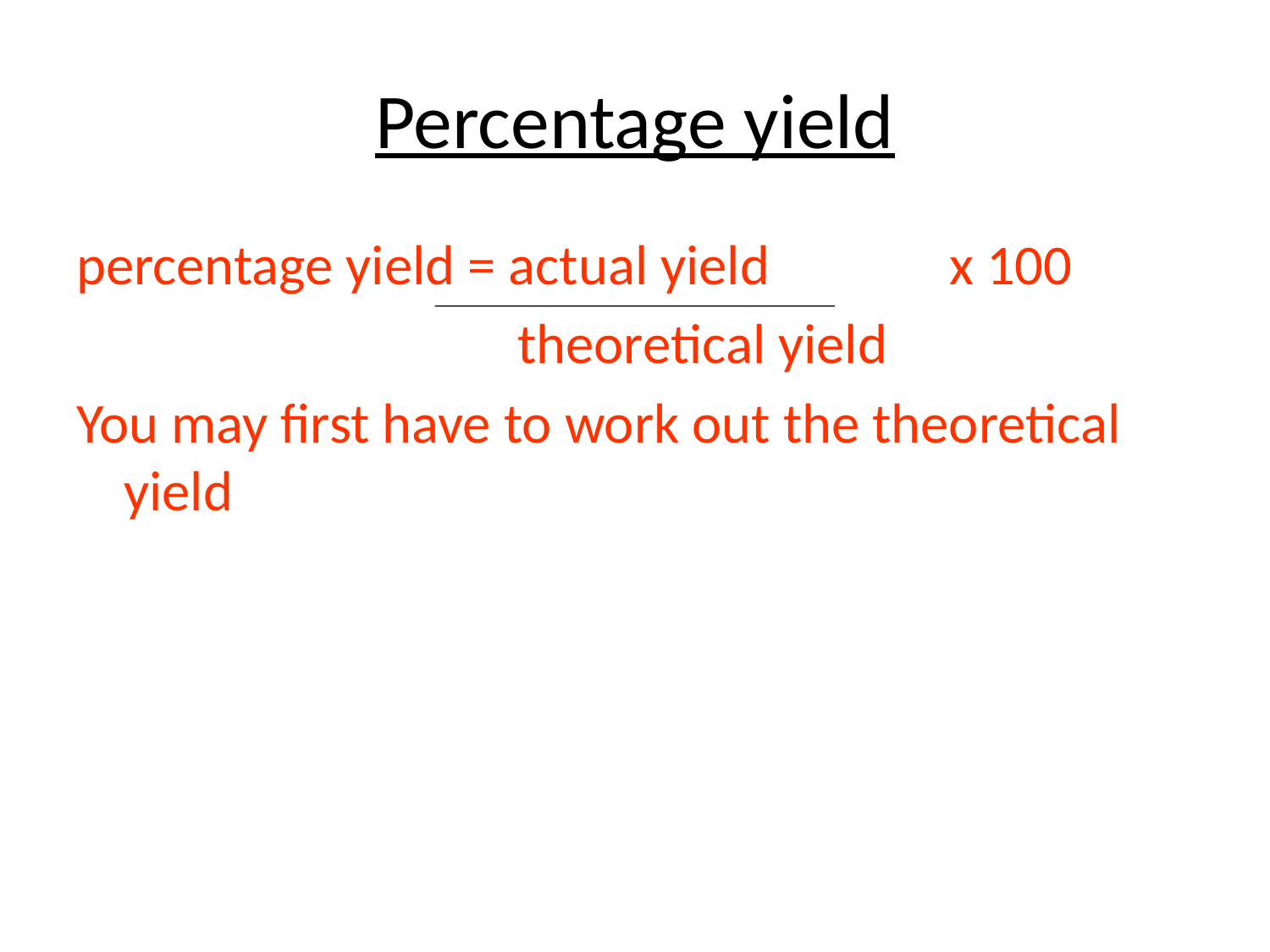

# Percentage yield
percentage yield = actual yield	     x 100
				 theoretical yield
You may first have to work out the theoretical yield